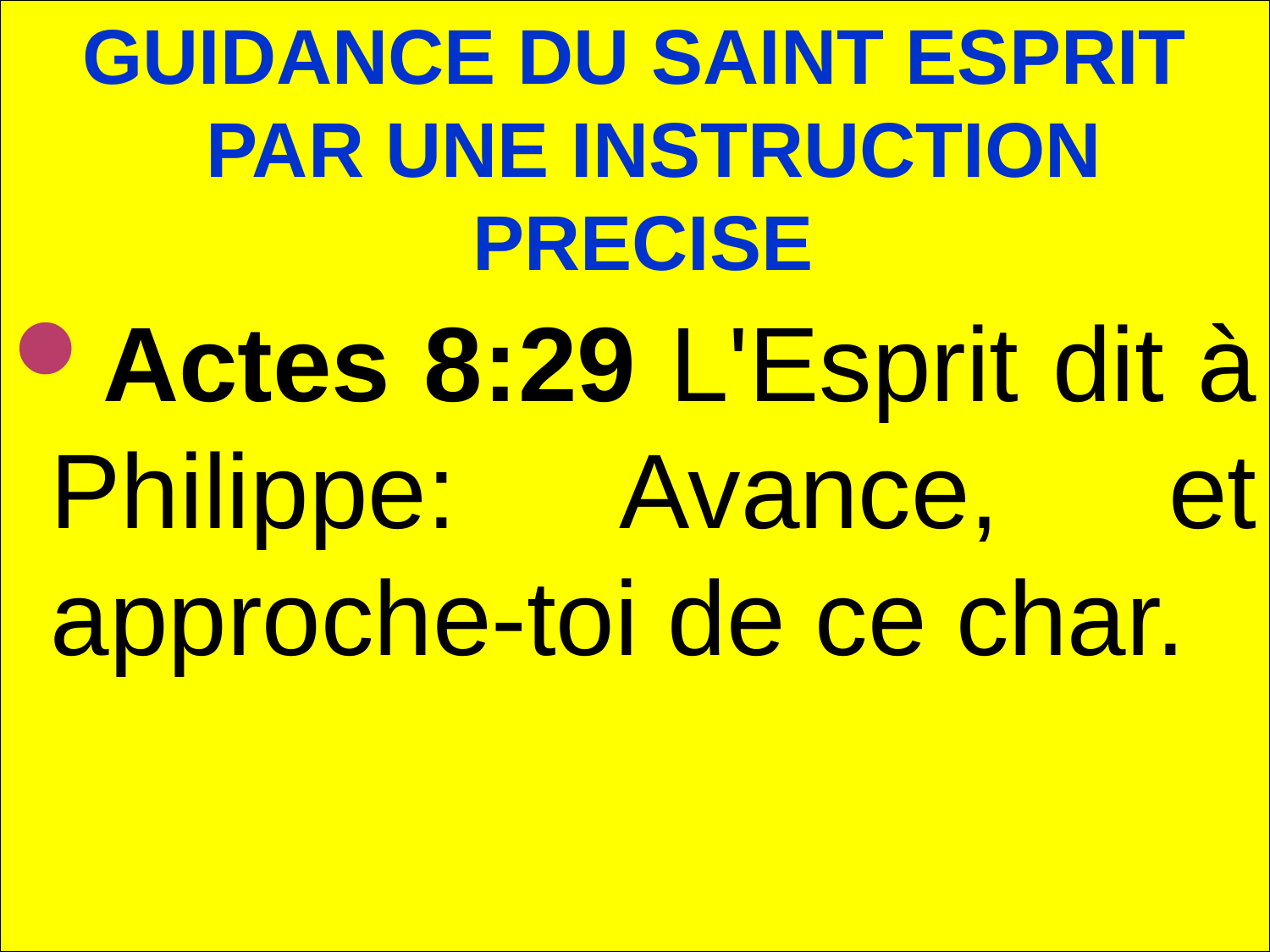

GUIDANCE DU SAINT ESPRIT PAR UNE INSTRUCTION PRECISE
Actes 8:29 L'Esprit dit à Philippe: Avance, et approche-toi de ce char.